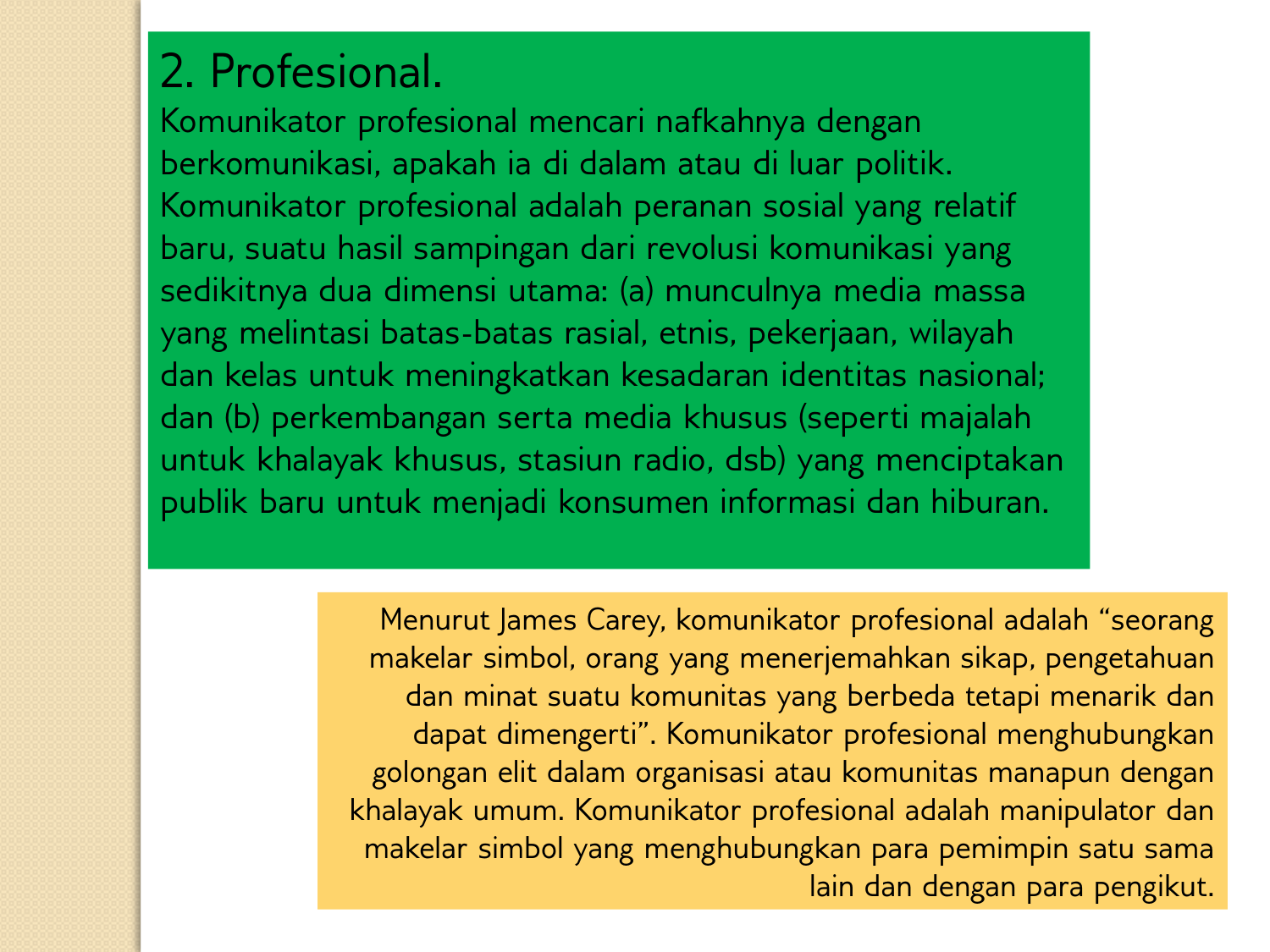

2. Profesional.
Komunikator profesional mencari nafkahnya dengan berkomunikasi, apakah ia di dalam atau di luar politik. Komunikator profesional adalah peranan sosial yang relatif baru, suatu hasil sampingan dari revolusi komunikasi yang sedikitnya dua dimensi utama: (a) munculnya media massa yang melintasi batas-batas rasial, etnis, pekerjaan, wilayah dan kelas untuk meningkatkan kesadaran identitas nasional; dan (b) perkembangan serta media khusus (seperti majalah untuk khalayak khusus, stasiun radio, dsb) yang menciptakan publik baru untuk menjadi konsumen informasi dan hiburan.

Menurut James Carey, komunikator profesional adalah “seorang makelar simbol, orang yang menerjemahkan sikap, pengetahuan dan minat suatu komunitas yang berbeda tetapi menarik dan dapat dimengerti”. Komunikator profesional menghubungkan golongan elit dalam organisasi atau komunitas manapun dengan khalayak umum. Komunikator profesional adalah manipulator dan makelar simbol yang menghubungkan para pemimpin satu sama lain dan dengan para pengikut.